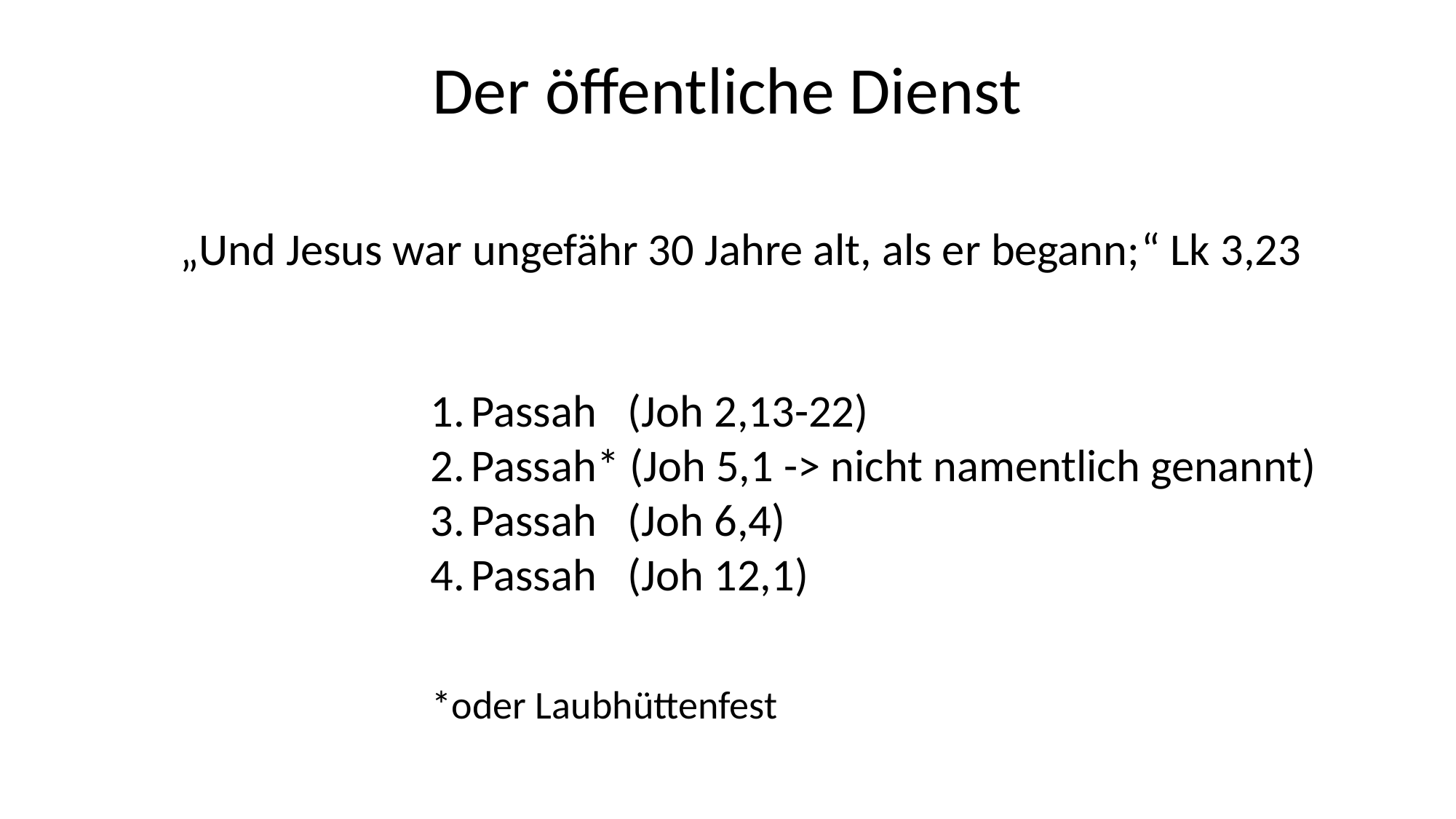

# Der öffentliche Dienst
„Und Jesus war ungefähr 30 Jahre alt, als er begann;“ Lk 3,23
Passah   (Joh 2,13-22)
Passah* (Joh 5,1 -> nicht namentlich genannt)
Passah   (Joh 6,4)
Passah   (Joh 12,1)
*oder Laubhüttenfest